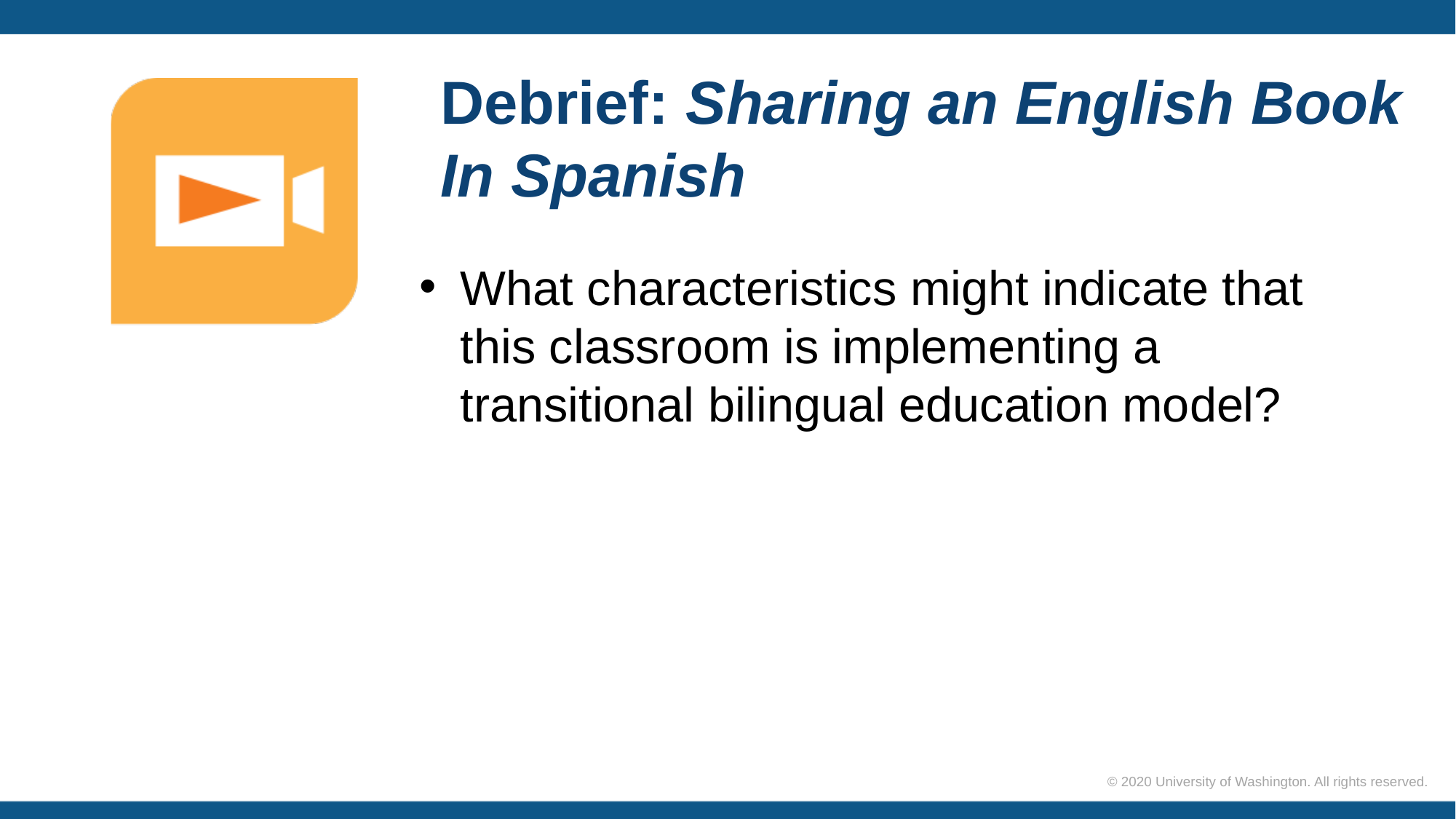

# Debrief: Sharing an English Book In Spanish
What characteristics might indicate that this classroom is implementing a transitional bilingual education model?